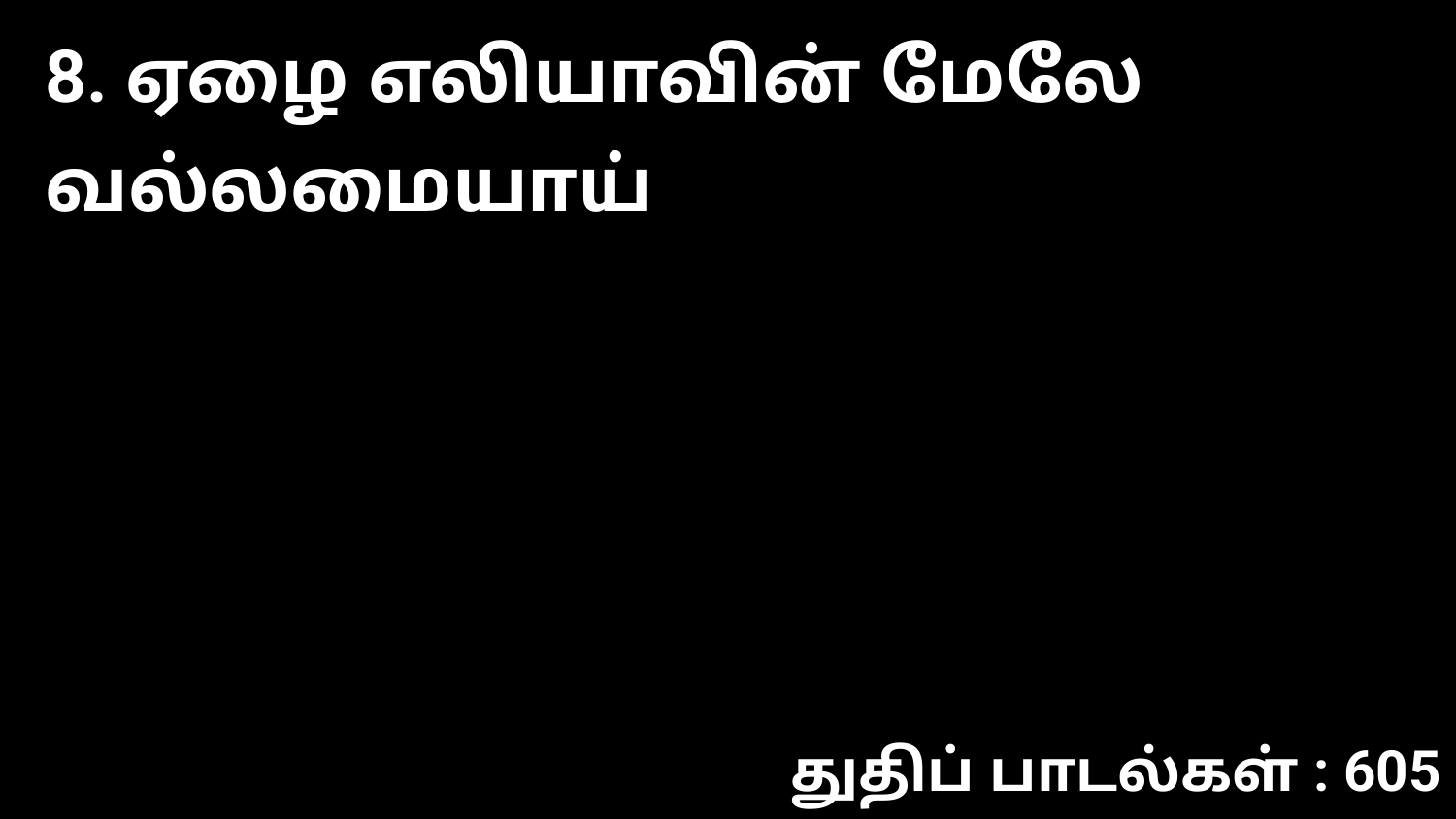

8. ஏழை எலியாவின் மேலே வல்லமையாய்
துதிப் பாடல்கள் : 605